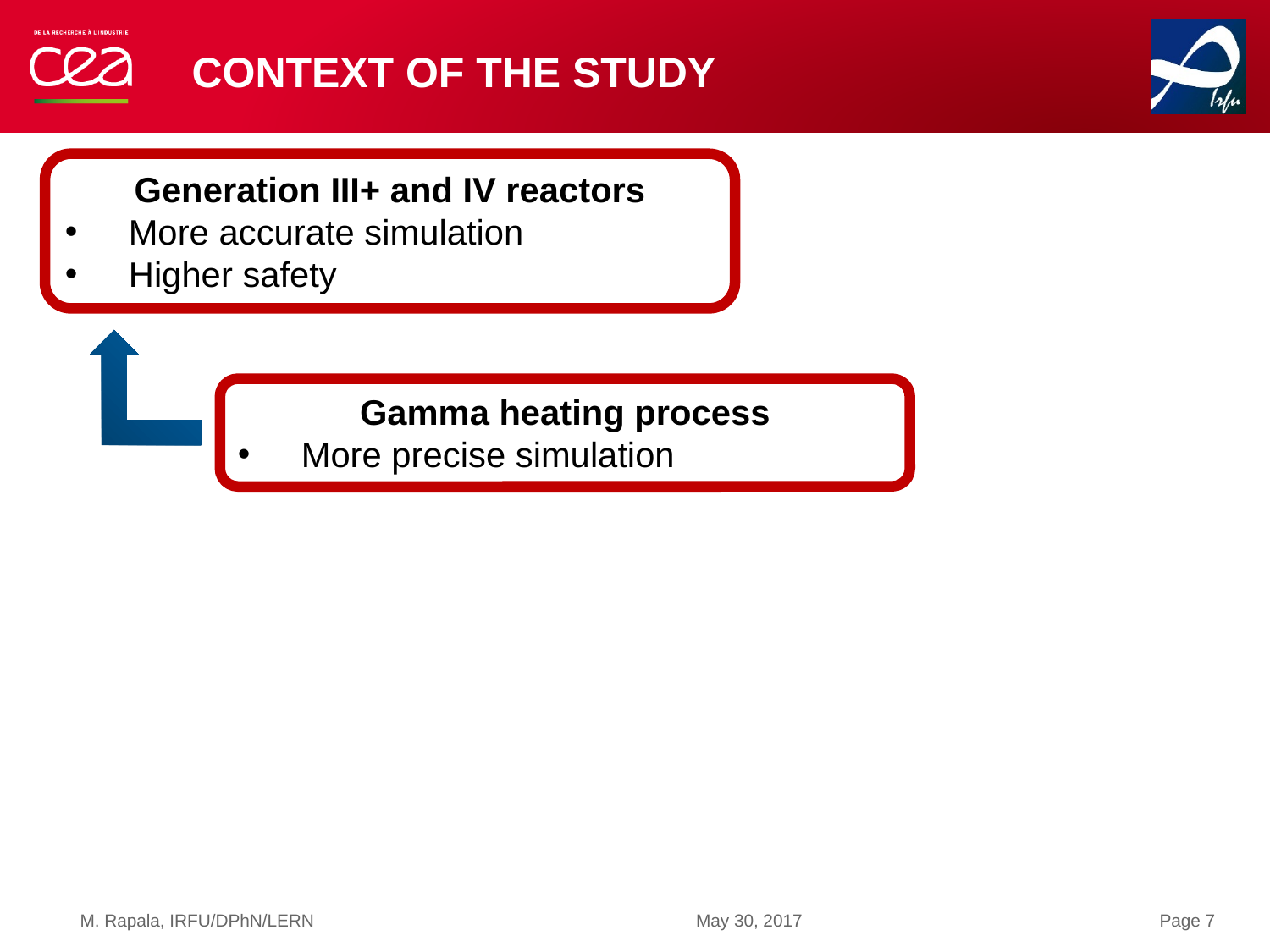

# Context of the study
Generation III+ and IV reactors
More accurate simulation
Higher safety
Gamma heating process
More precise simulation

M. Rapala, IRFU/DPhN/LERN
May 30, 2017
Page 7